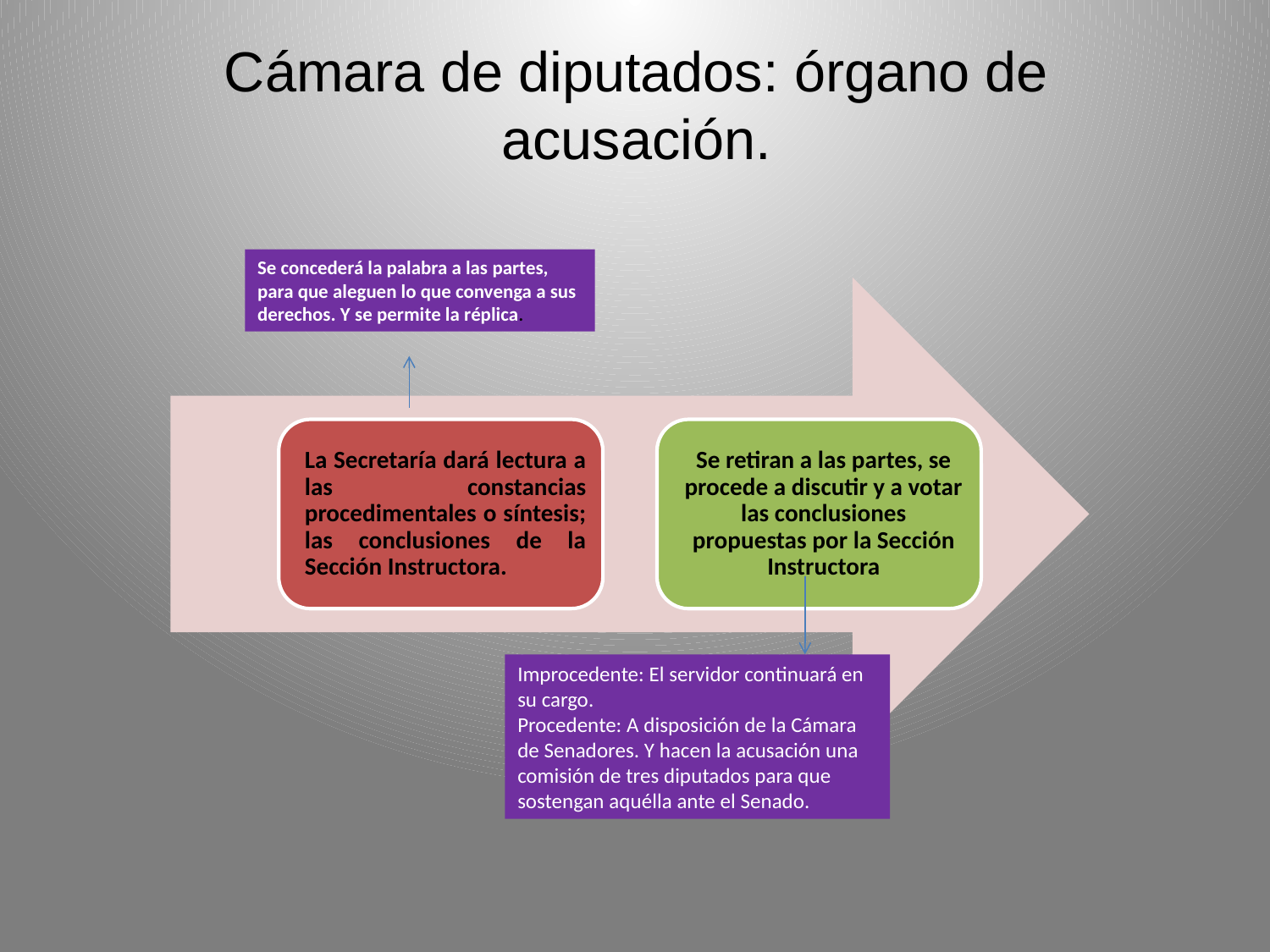

# Cámara de diputados: órgano de acusación.
Se concederá la palabra a las partes, para que aleguen lo que convenga a sus derechos. Y se permite la réplica.
La Secretaría dará lectura a las constancias procedimentales o síntesis; las conclusiones de la Sección Instructora.
Se retiran a las partes, se procede a discutir y a votar las conclusiones propuestas por la Sección Instructora
Improcedente: El servidor continuará en su cargo.
Procedente: A disposición de la Cámara de Senadores. Y hacen la acusación una comisión de tres diputados para que sostengan aquélla ante el Senado.